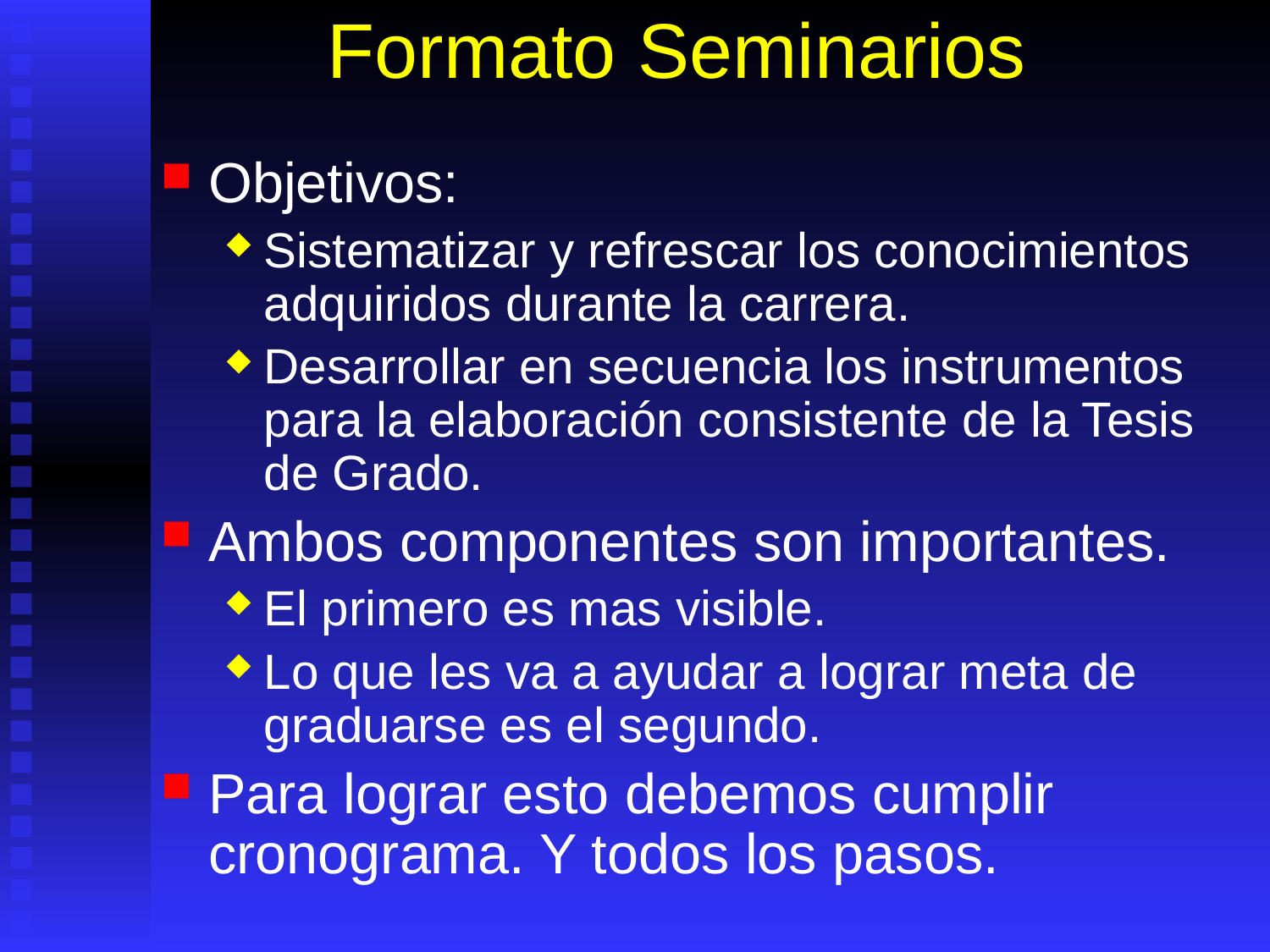

# Formato Seminarios
Objetivos:
Sistematizar y refrescar los conocimientos adquiridos durante la carrera.
Desarrollar en secuencia los instrumentos para la elaboración consistente de la Tesis de Grado.
Ambos componentes son importantes.
El primero es mas visible.
Lo que les va a ayudar a lograr meta de graduarse es el segundo.
Para lograr esto debemos cumplir cronograma. Y todos los pasos.